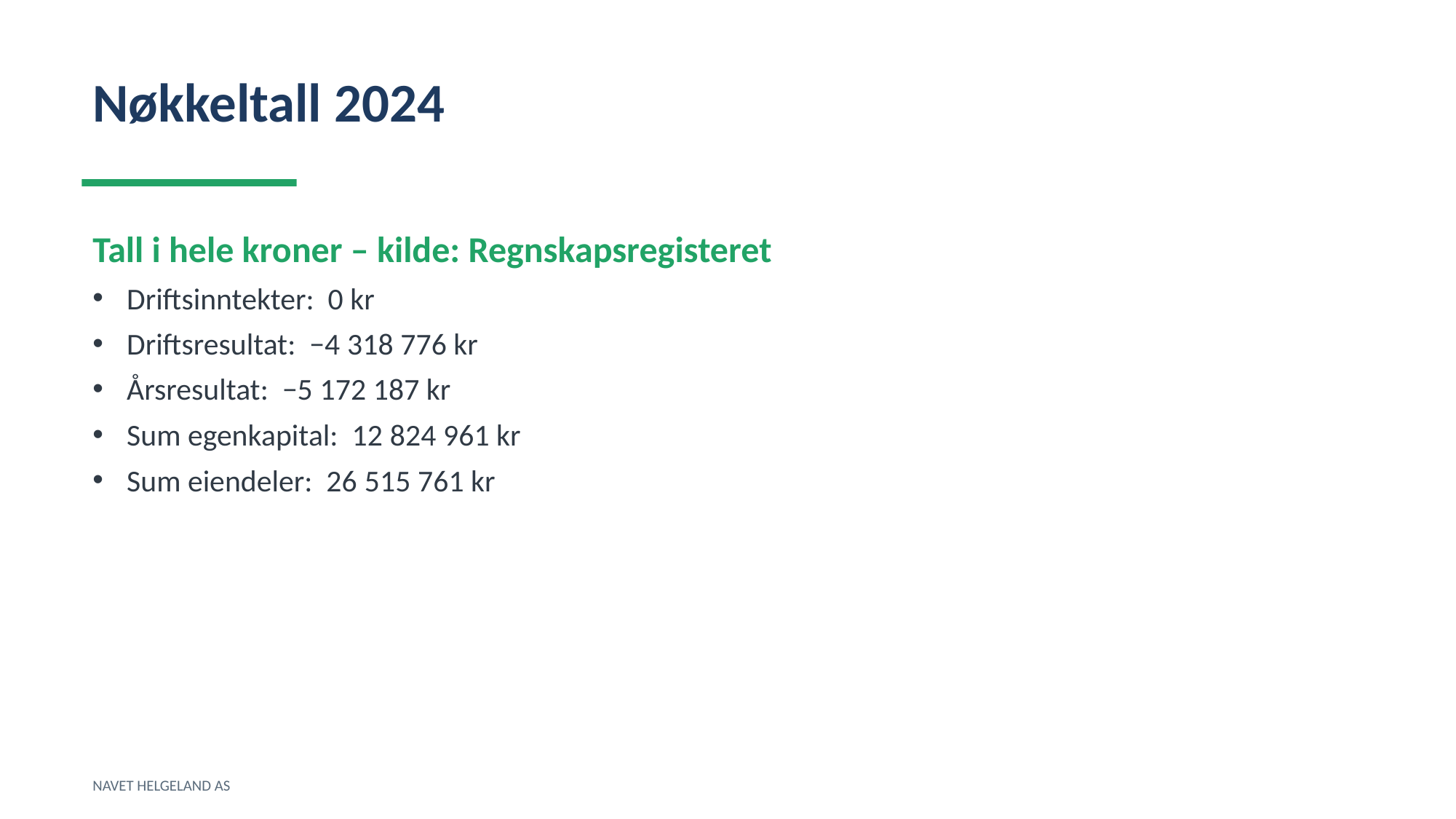

Nøkkeltall 2024

Tall i hele kroner – kilde: Regnskapsregisteret
Driftsinntekter:  0 kr
Driftsresultat:  −4 318 776 kr
Årsresultat:  −5 172 187 kr
Sum egenkapital:  12 824 961 kr
Sum eiendeler:  26 515 761 kr
NAVET HELGELAND AS